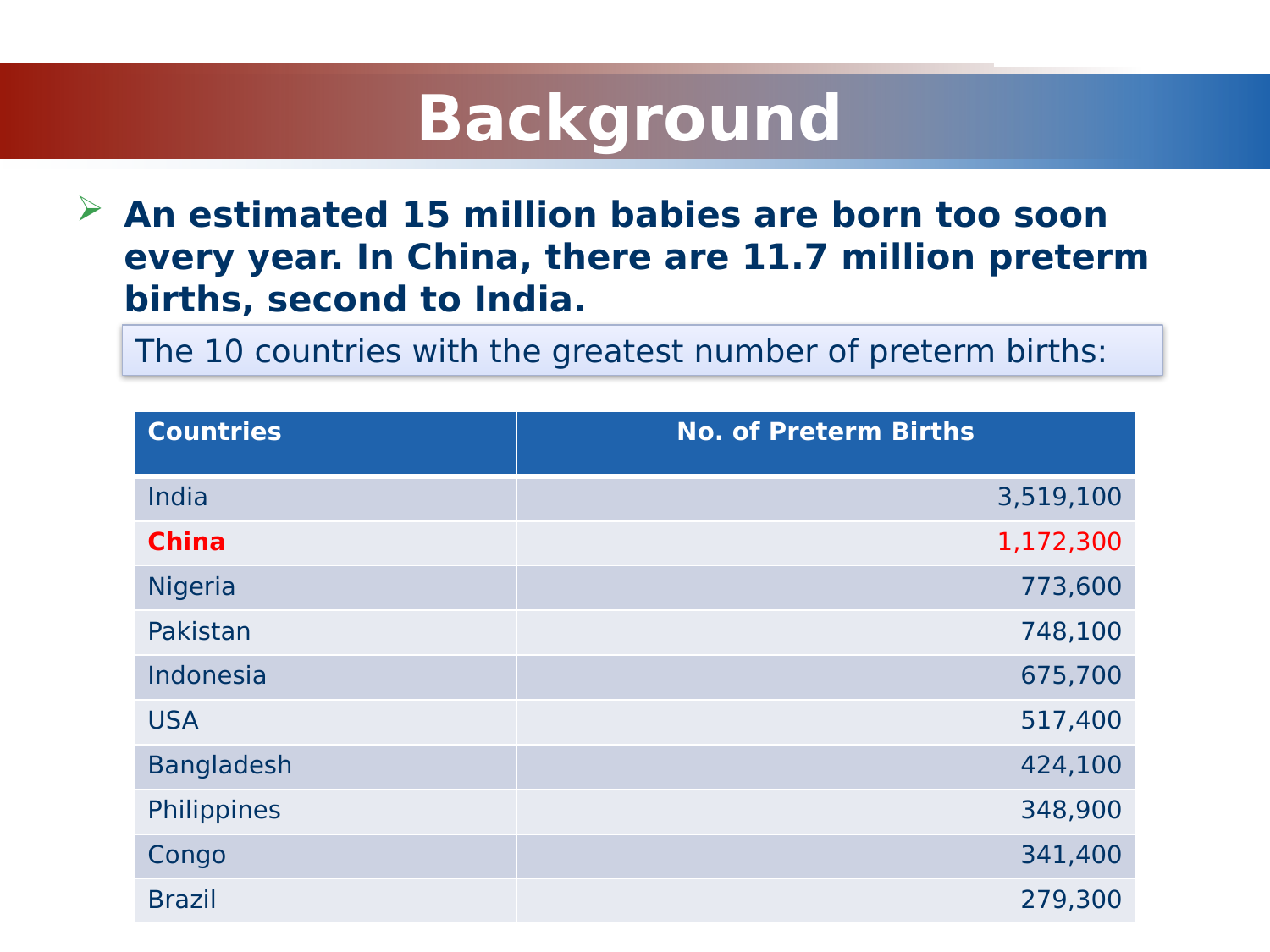

www.themegallery.com
# Background
An estimated 15 million babies are born too soon every year. In China, there are 11.7 million preterm births, second to India.
The 10 countries with the greatest number of preterm births:
| Countries | No. of Preterm Births |
| --- | --- |
| India | 3,519,100 |
| China | 1,172,300 |
| Nigeria | 773,600 |
| Pakistan | 748,100 |
| Indonesia | 675,700 |
| USA | 517,400 |
| Bangladesh | 424,100 |
| Philippines | 348,900 |
| Congo | 341,400 |
| Brazil | 279,300 |

Company Logo